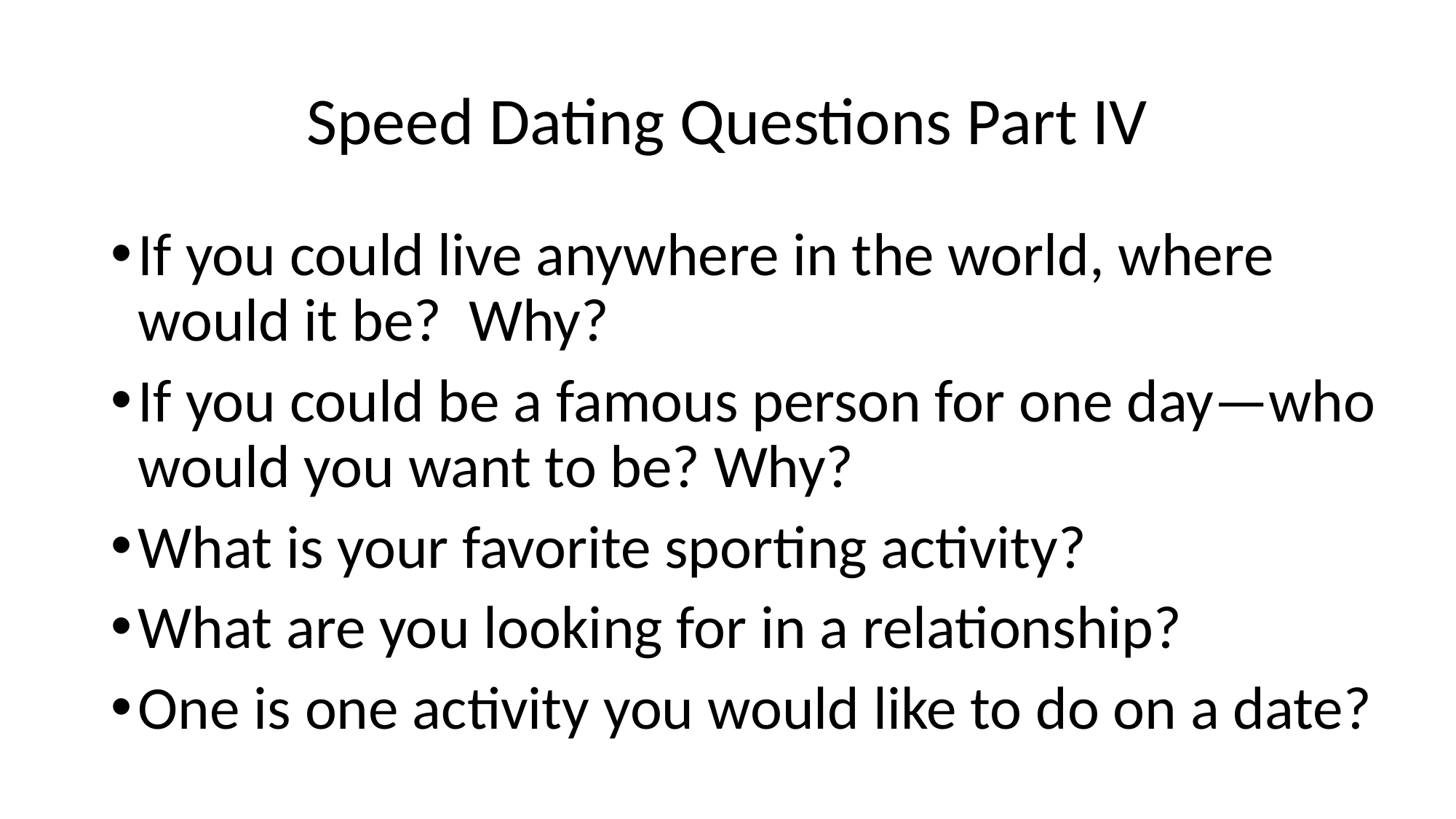

# Speed Dating Questions Part IV
If you could live anywhere in the world, where would it be?  Why?
If you could be a famous person for one day—who would you want to be? Why?
What is your favorite sporting activity?
What are you looking for in a relationship?
One is one activity you would like to do on a date?